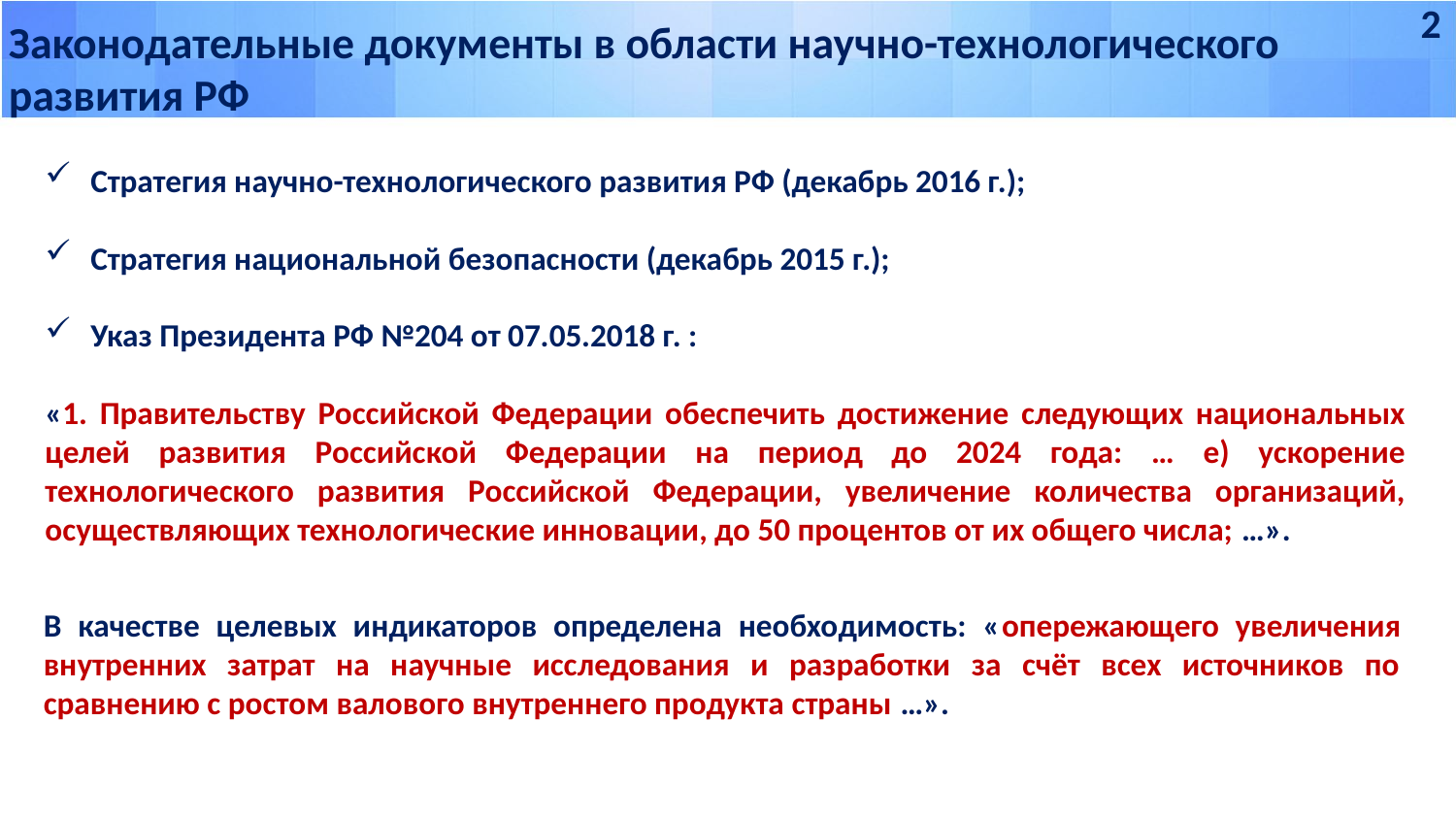

2
Законодательные документы в области научно-технологического развития РФ

Стратегия научно-технологического развития РФ (декабрь 2016 г.);

Стратегия национальной безопасности (декабрь 2015 г.);

Указ Президента РФ №204 от 07.05.2018 г. :

«1. Правительству Российской Федерации обеспечить достижение следующих национальных целей развития Российской Федерации на период до 2024 года: … е) ускорение технологического развития Российской Федерации, увеличение количества организаций, осуществляющих технологические инновации, до 50 процентов от их общего числа; …».

В качестве целевых индикаторов определена необходимость: «опережающего увеличения внутренних затрат на научные исследования и разработки за счёт всех источников по сравнению с ростом валового внутреннего продукта страны …».